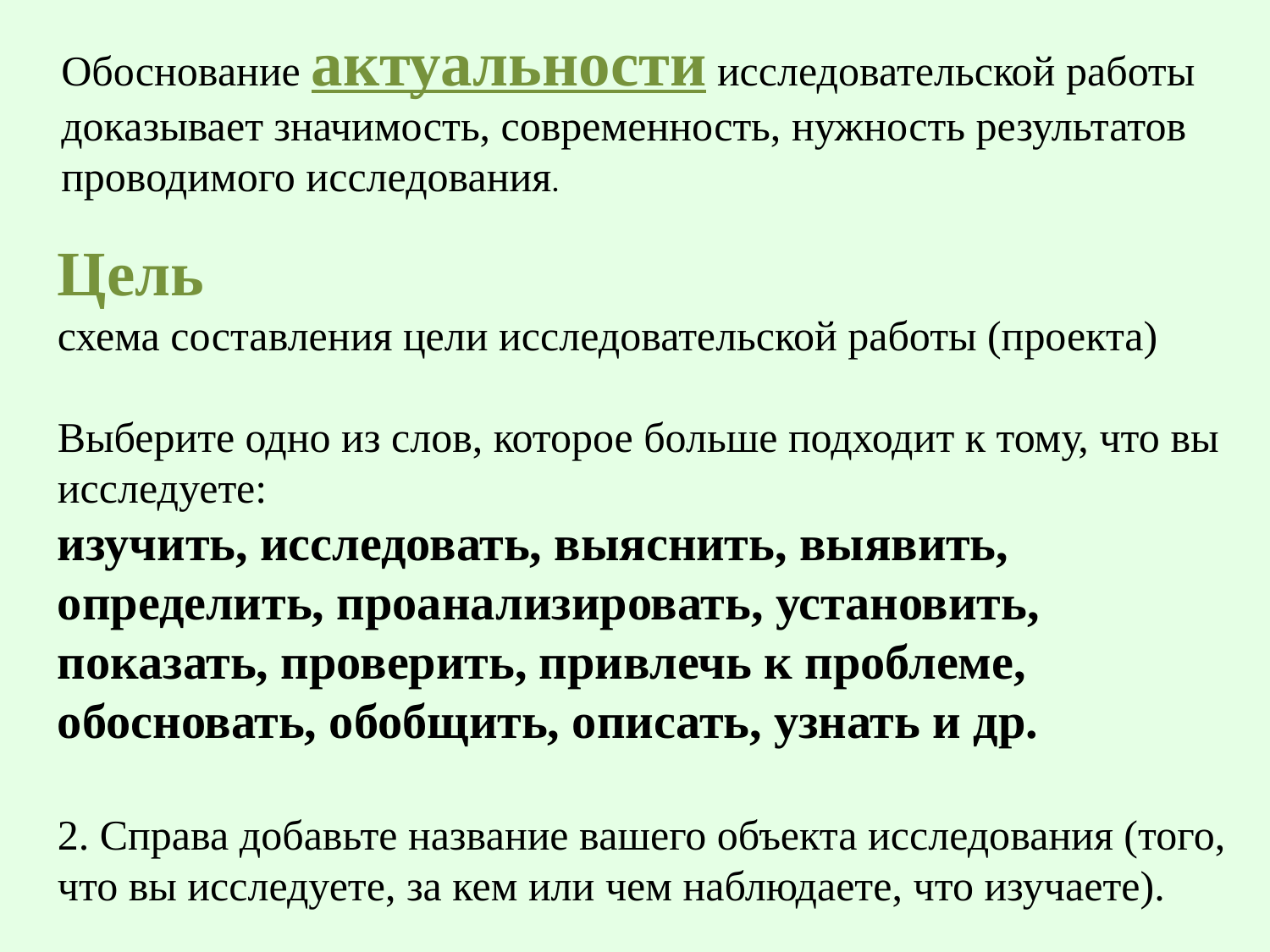

Обоснование актуальности исследовательской работы доказывает значимость, современность, нужность результатов проводимого исследования.
Цель
схема составления цели исследовательской работы (проекта)

Выберите одно из слов, которое больше подходит к тому, что вы исследуете:
изучить, исследовать, выяснить, выявить, определить, проанализировать, установить, показать, проверить, привлечь к проблеме, обосновать, обобщить, описать, узнать и др.

2. Справа добавьте название вашего объекта исследования (того, что вы исследуете, за кем или чем наблюдаете, что изучаете).